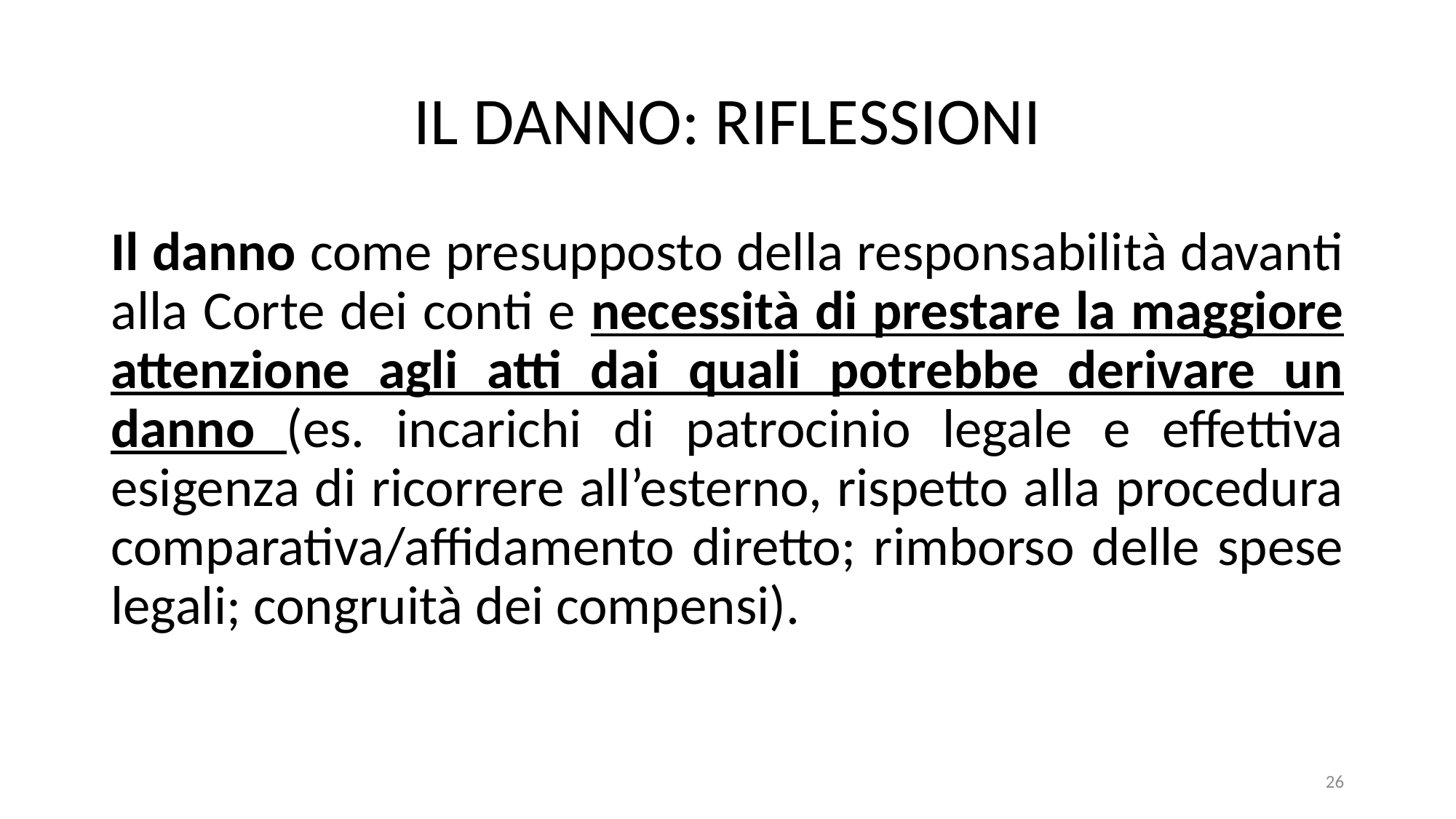

# IL DANNO: RIFLESSIONI
Il danno come presupposto della responsabilità davanti alla Corte dei conti e necessità di prestare la maggiore attenzione agli atti dai quali potrebbe derivare un danno (es. incarichi di patrocinio legale e effettiva esigenza di ricorrere all’esterno, rispetto alla procedura comparativa/affidamento diretto; rimborso delle spese legali; congruità dei compensi).
26